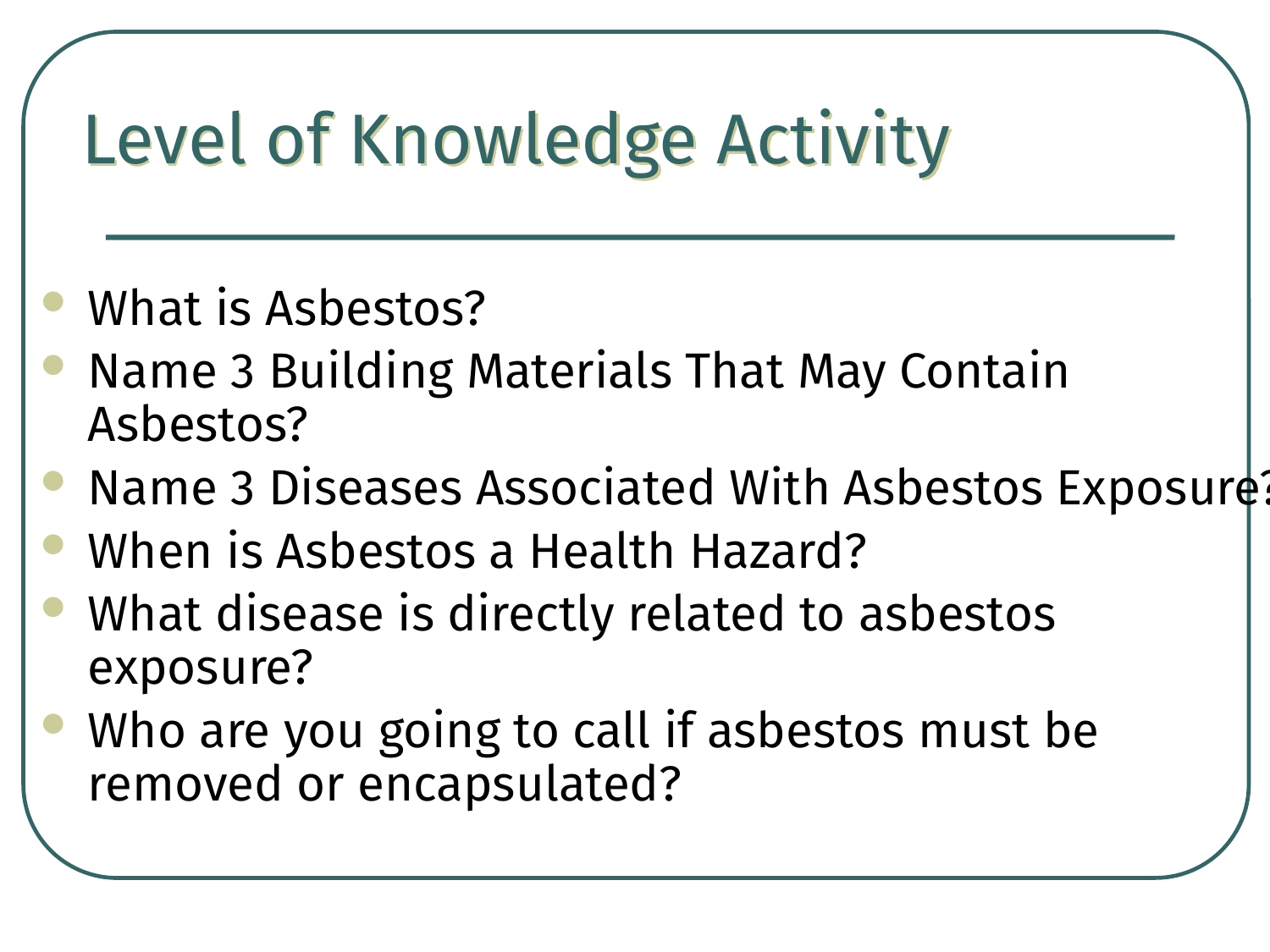

# Level of Knowledge Activity
What is Asbestos?
Name 3 Building Materials That May Contain Asbestos?
Name 3 Diseases Associated With Asbestos Exposure?
When is Asbestos a Health Hazard?
What disease is directly related to asbestos exposure?
Who are you going to call if asbestos must be removed or encapsulated?